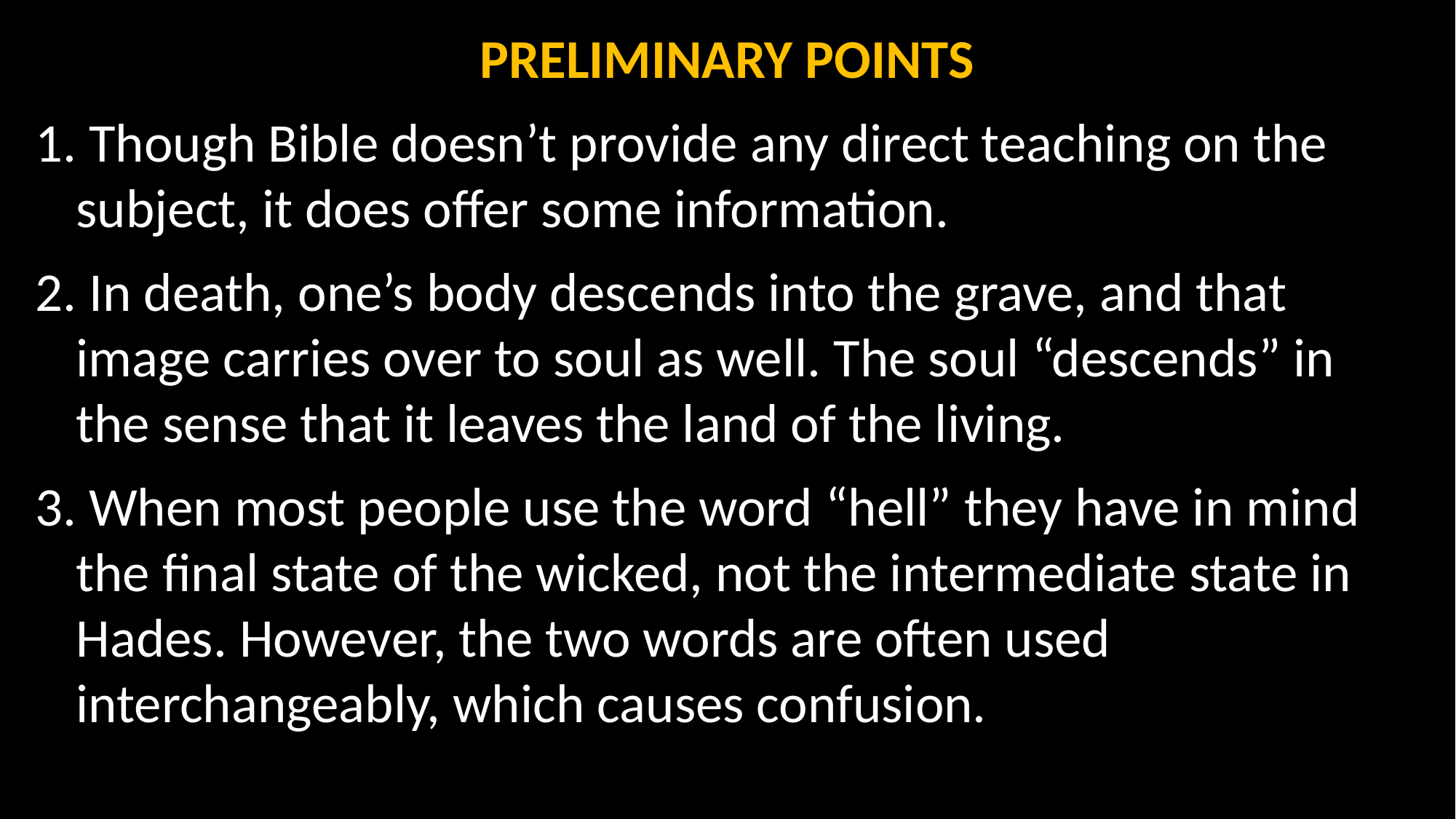

PRELIMINARY POINTS
1. Though Bible doesn’t provide any direct teaching on the subject, it does offer some information.
2. In death, one’s body descends into the grave, and that image carries over to soul as well. The soul “descends” in the sense that it leaves the land of the living.
3. When most people use the word “hell” they have in mind the final state of the wicked, not the intermediate state in Hades. However, the two words are often used interchangeably, which causes confusion.